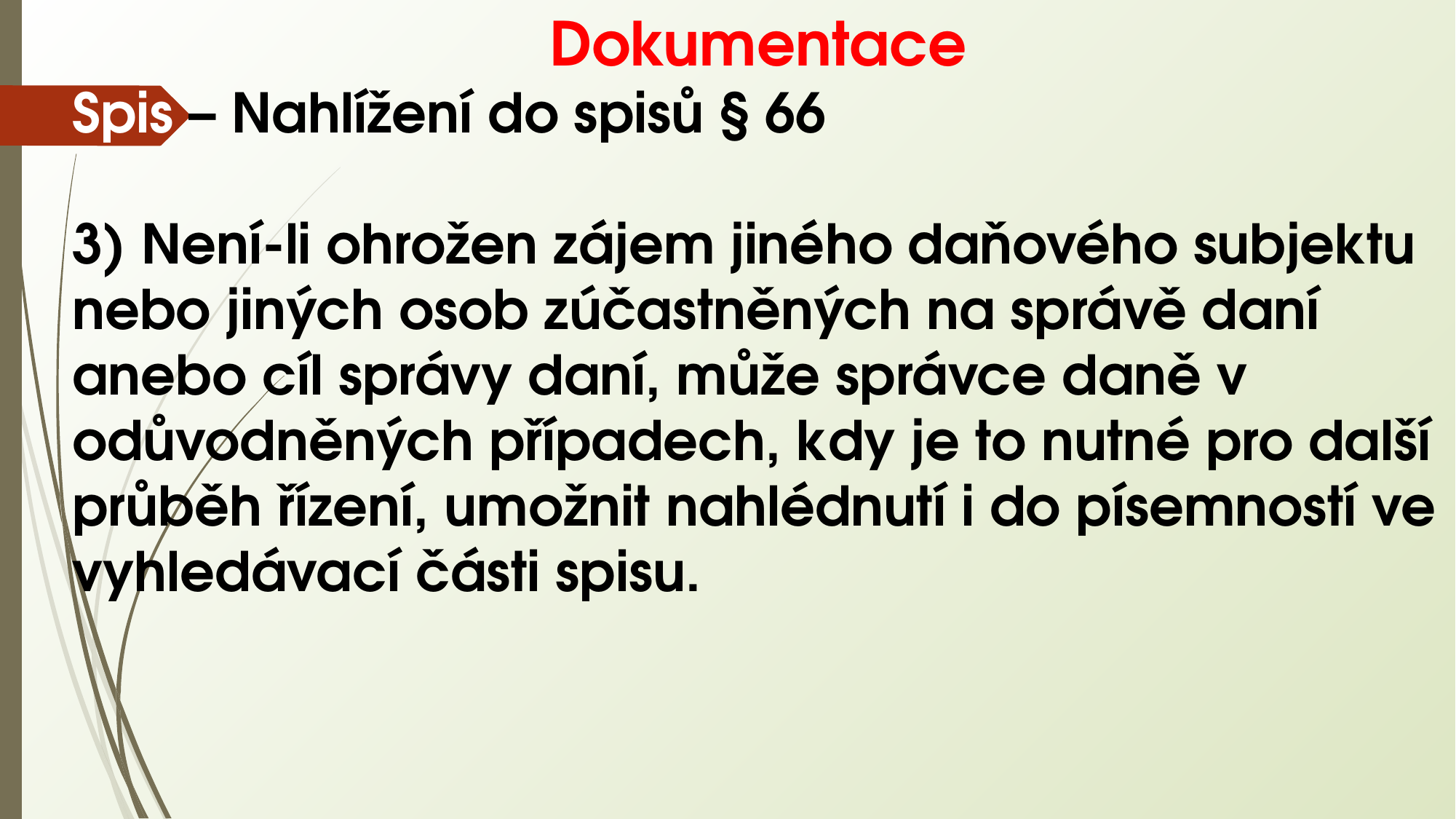

Dokumentace
Spis – Nahlížení do spisů § 66

3) Není-li ohrožen zájem jiného daňového subjektu nebo jiných osob zúčastněných na správě daní anebo cíl správy daní, může správce daně v odůvodněných případech, kdy je to nutné pro další průběh řízení, umožnit nahlédnutí i do písemností ve vyhledávací části spisu.